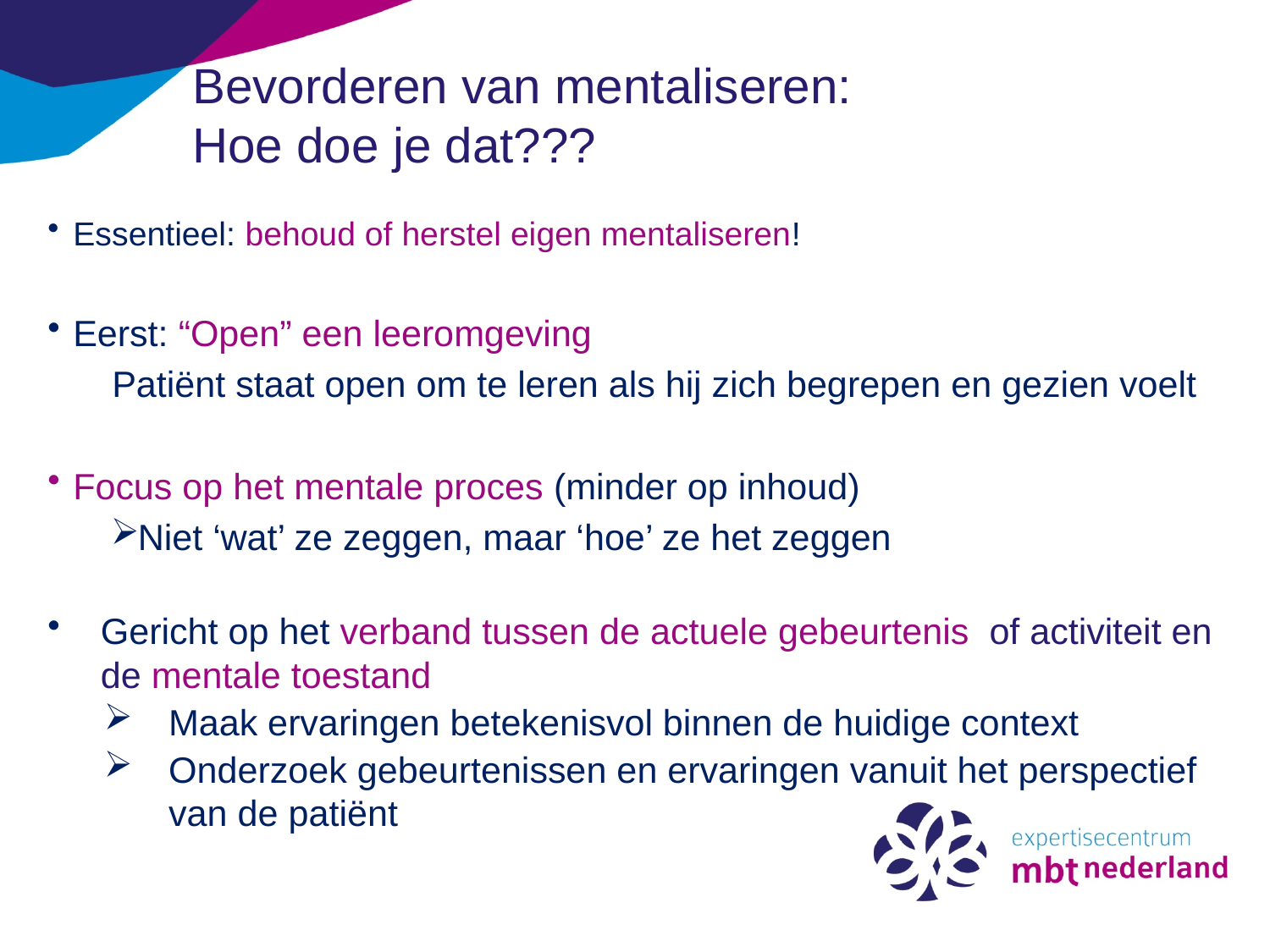

# Bevorderen van mentaliseren: Hoe doe je dat???
Essentieel: behoud of herstel eigen mentaliseren!

Eerst: “Open” een leeromgeving
Patiënt staat open om te leren als hij zich begrepen en gezien voelt

Focus op het mentale proces (minder op inhoud)
Niet ‘wat’ ze zeggen, maar ‘hoe’ ze het zeggen

Gericht op het verband tussen de actuele gebeurtenis  of activiteit en de mentale toestand
Maak ervaringen betekenisvol binnen de huidige context
Onderzoek gebeurtenissen en ervaringen vanuit het perspectief van de patiënt